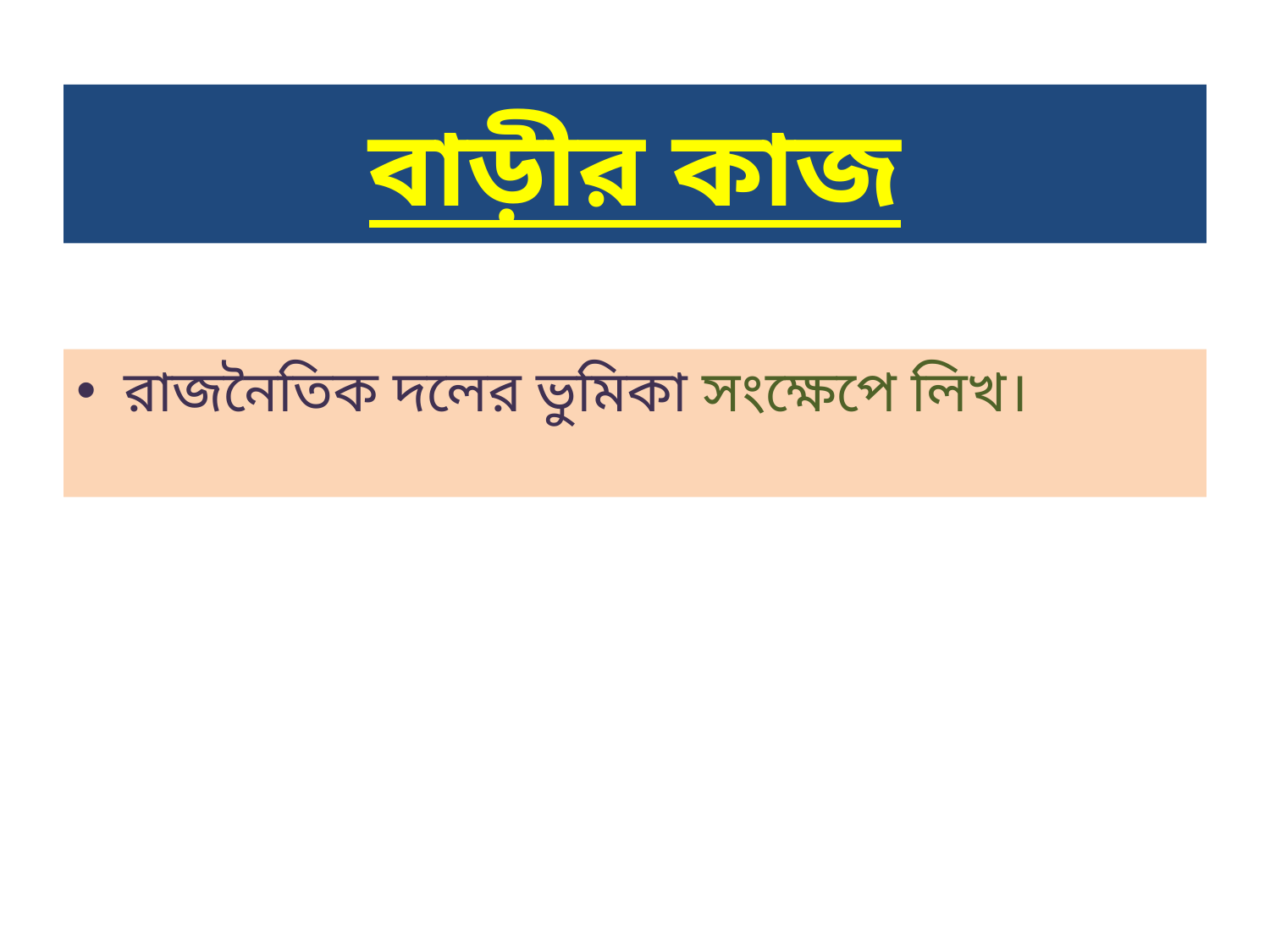

# বাড়ীর কাজ
রাজনৈতিক দলের ভুমিকা সংক্ষেপে লিখ।